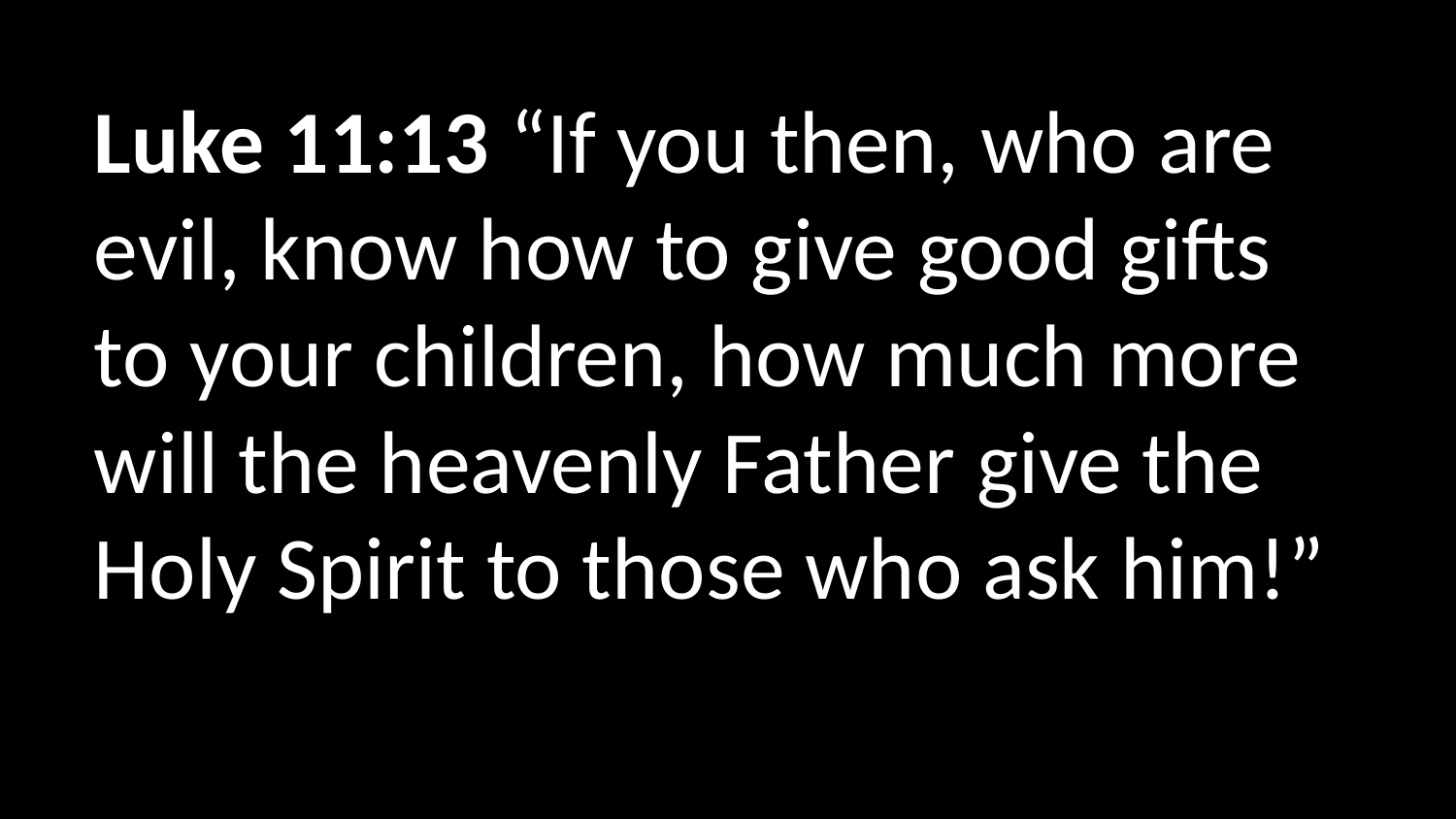

Luke 11:13 “If you then, who are evil, know how to give good gifts to your children, how much more will the heavenly Father give the Holy Spirit to those who ask him!”